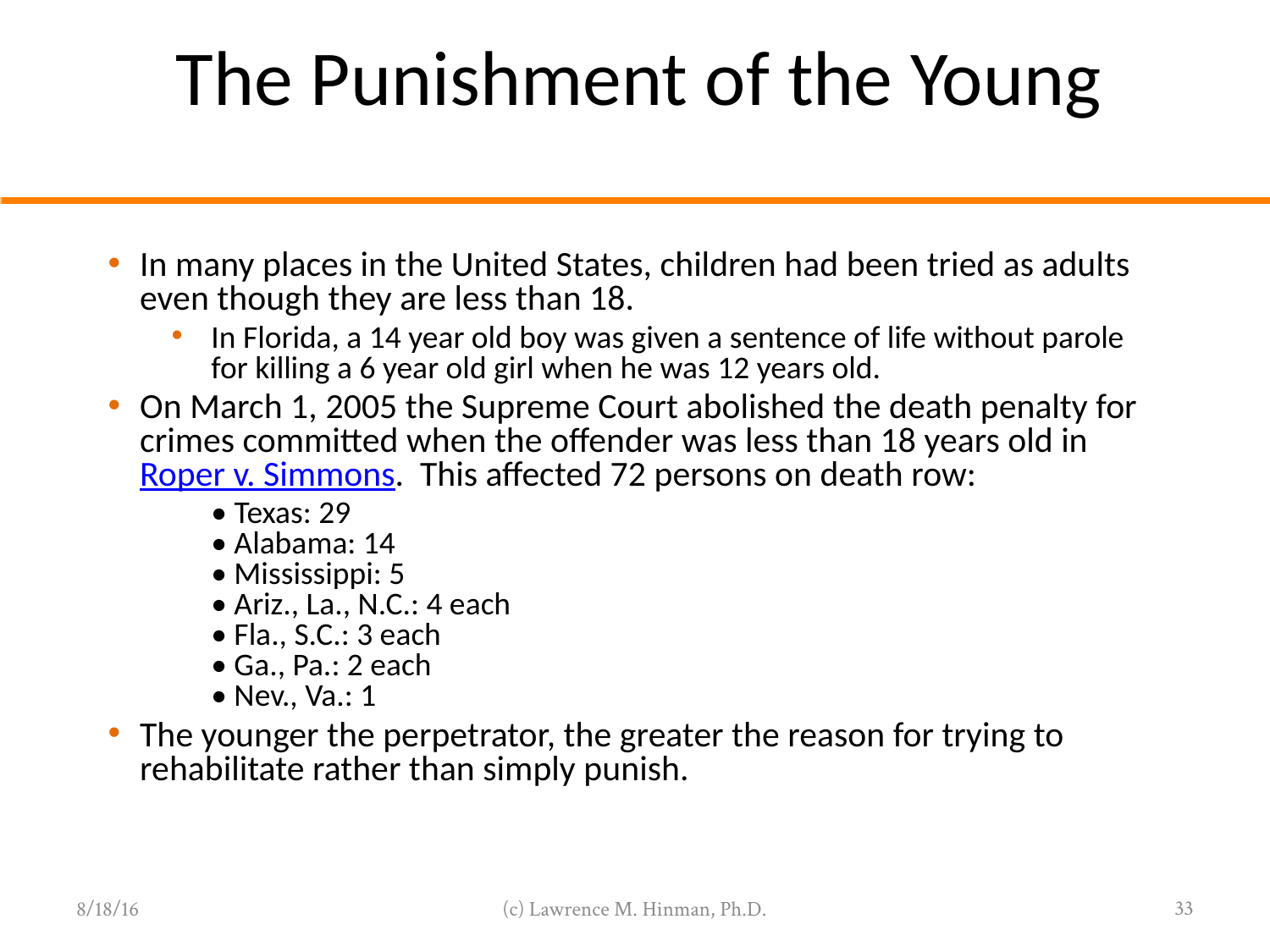

# The Punishment of the Young
In many places in the United States, children had been tried as adults even though they are less than 18.
In Florida, a 14 year old boy was given a sentence of life without parole for killing a 6 year old girl when he was 12 years old.
On March 1, 2005 the Supreme Court abolished the death penalty for crimes committed when the offender was less than 18 years old in Roper v. Simmons.  This affected 72 persons on death row:
	• Texas: 29
• Alabama: 14
• Mississippi: 5
• Ariz., La., N.C.: 4 each
• Fla., S.C.: 3 each
• Ga., Pa.: 2 each
• Nev., Va.: 1
The younger the perpetrator, the greater the reason for trying to rehabilitate rather than simply punish.

8/18/16
(c) Lawrence M. Hinman, Ph.D.
33